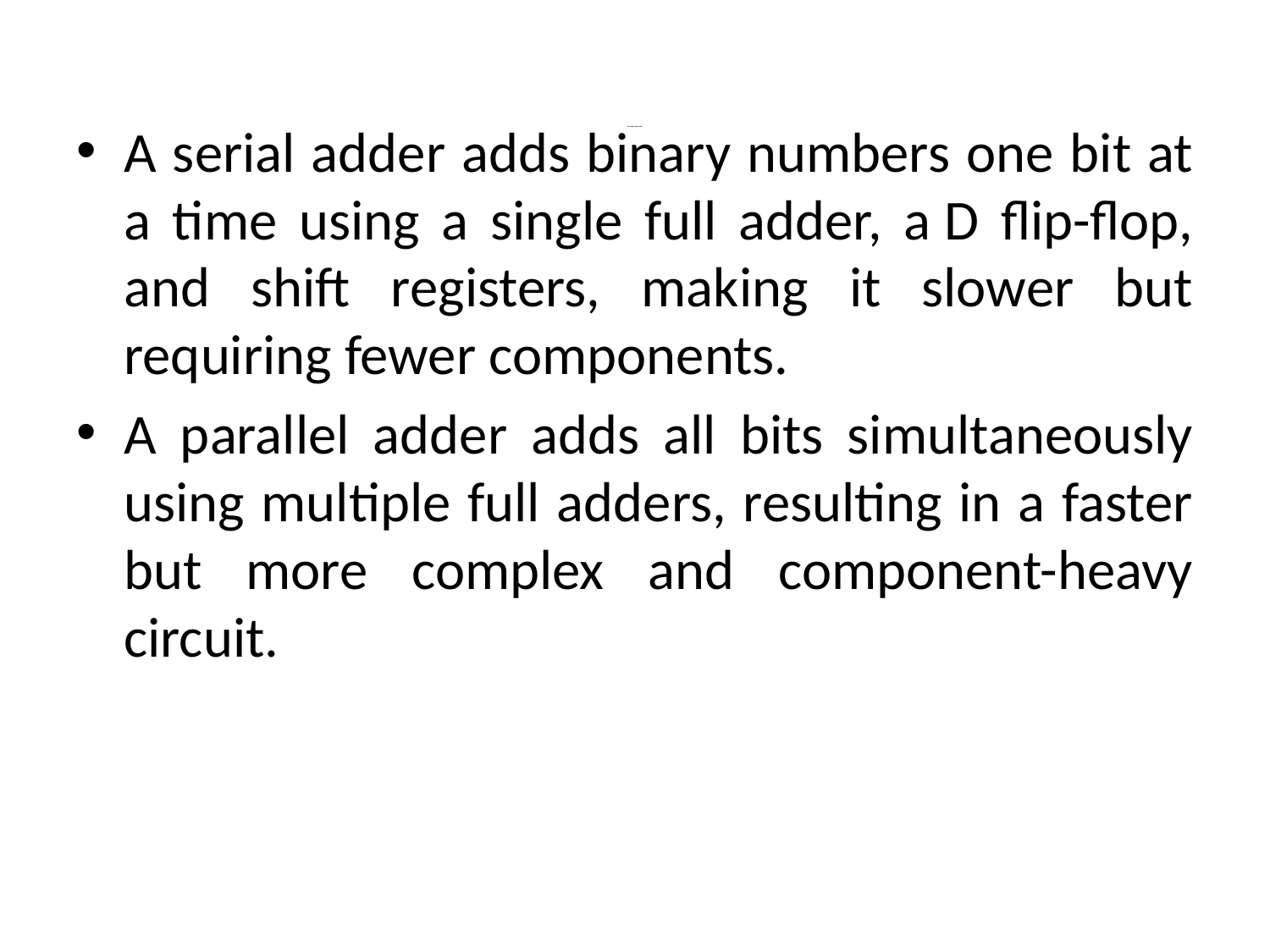

A serial adder adds binary numbers one bit at a time using a single full adder, a D flip-flop, and shift registers, making it slower but requiring fewer components.
A parallel adder adds all bits simultaneously using multiple full adders, resulting in a faster but more complex and component-heavy circuit.
# Serial and Parallel Adder